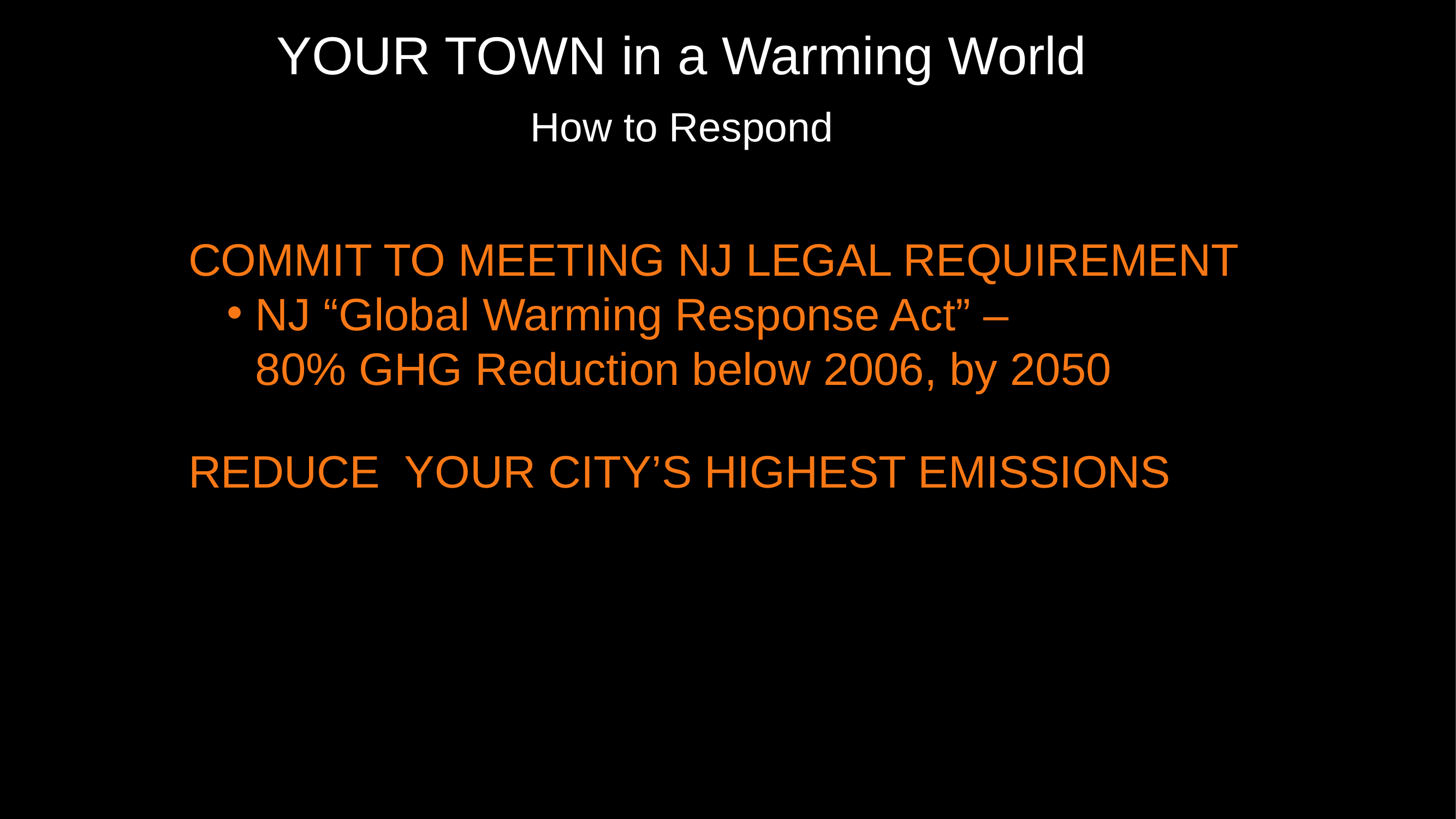

# YOUR TOWN in a Warming World
How to Respond
COMMIT TO MEETING NJ LEGAL REQUIREMENT
NJ “Global Warming Response Act” –
80% GHG Reduction below 2006, by 2050
REDUCE  YOUR CITY’S HIGHEST EMISSIONS